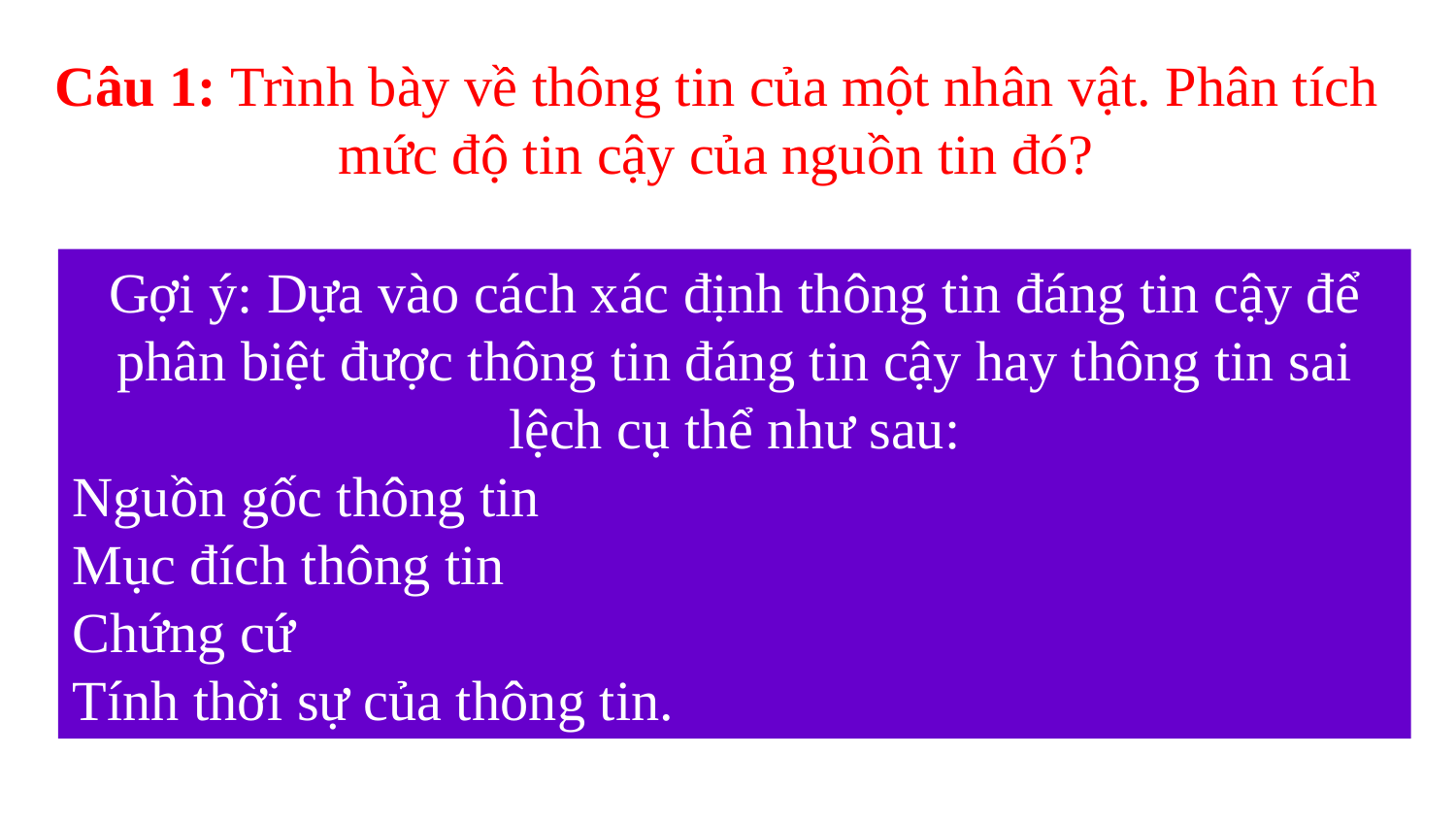

Câu 1: Trình bày về thông tin của một nhân vật. Phân tích mức độ tin cậy của nguồn tin đó?
Gợi ý: Dựa vào cách xác định thông tin đáng tin cậy để phân biệt được thông tin đáng tin cậy hay thông tin sai lệch cụ thể như sau:
Nguồn gốc thông tin
Mục đích thông tin
Chứng cứ
Tính thời sự của thông tin.